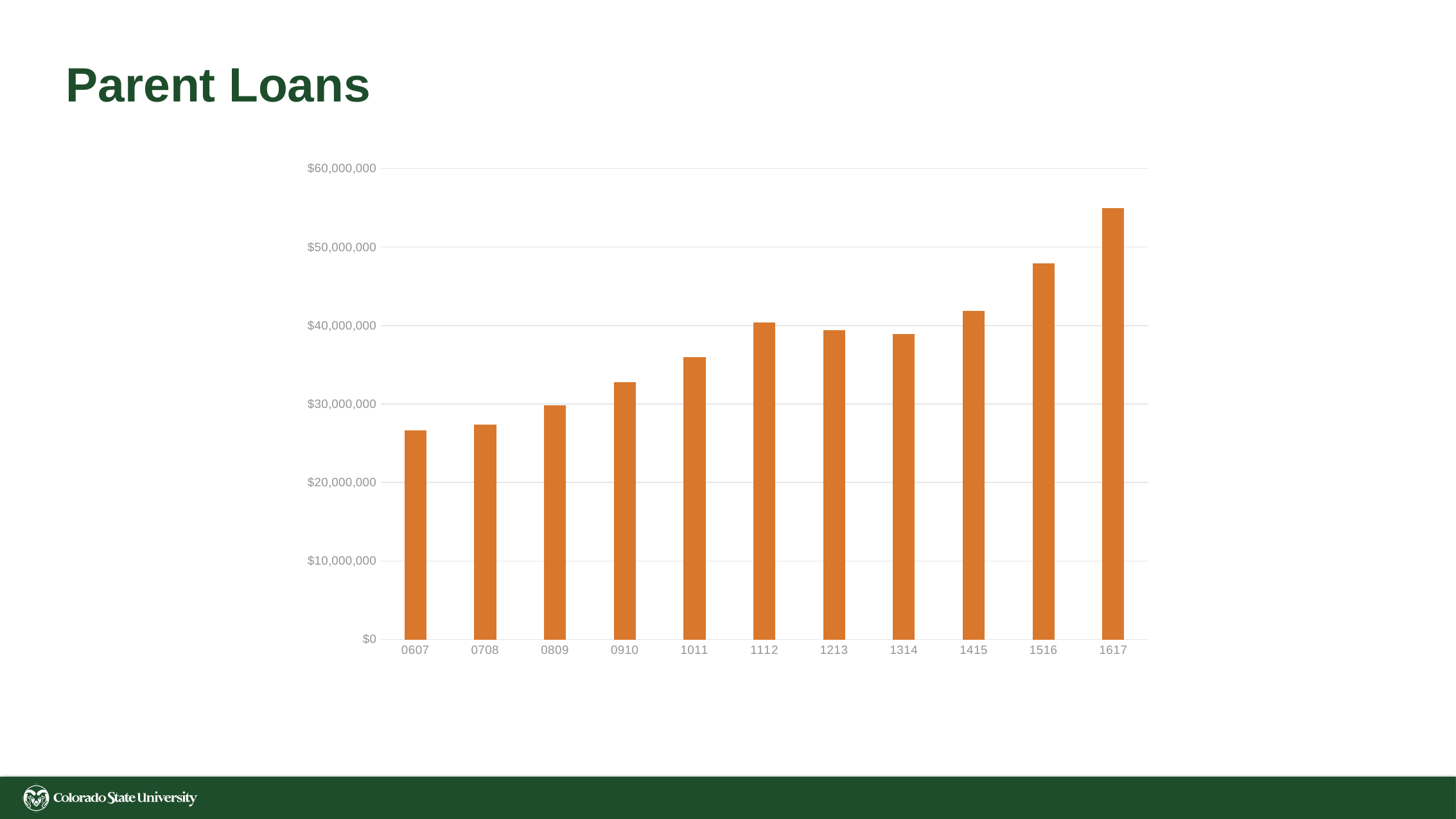

Parent Loans

### Chart

| Category | PARENT |
|---|---|
| 0607 | 26684206.0 |
| 0708 | 27362245.0 |
| 0809 | 29864245.0 |
| 0910 | 32788923.0 |
| 1011 | 35972428.0 |
| 1112 | 40362822.0 |
| 1213 | 39387245.0 |
| 1314 | 38955767.0 |
| 1415 | 41830370.0 |
| 1516 | 47908518.0 |
| 1617 | 54987588.0 |